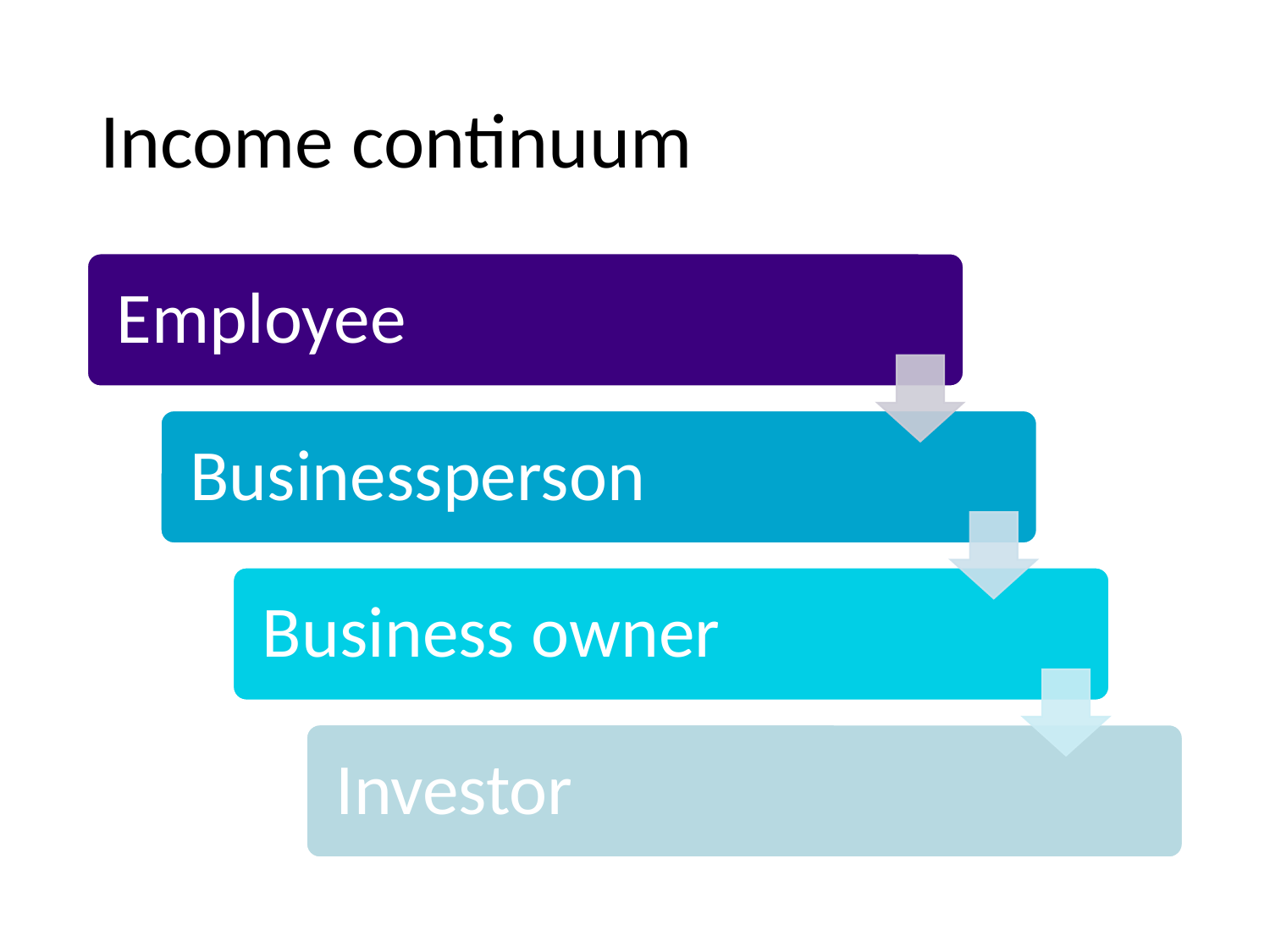

# Income continuum
Employee
Businessperson
Business owner
Investor